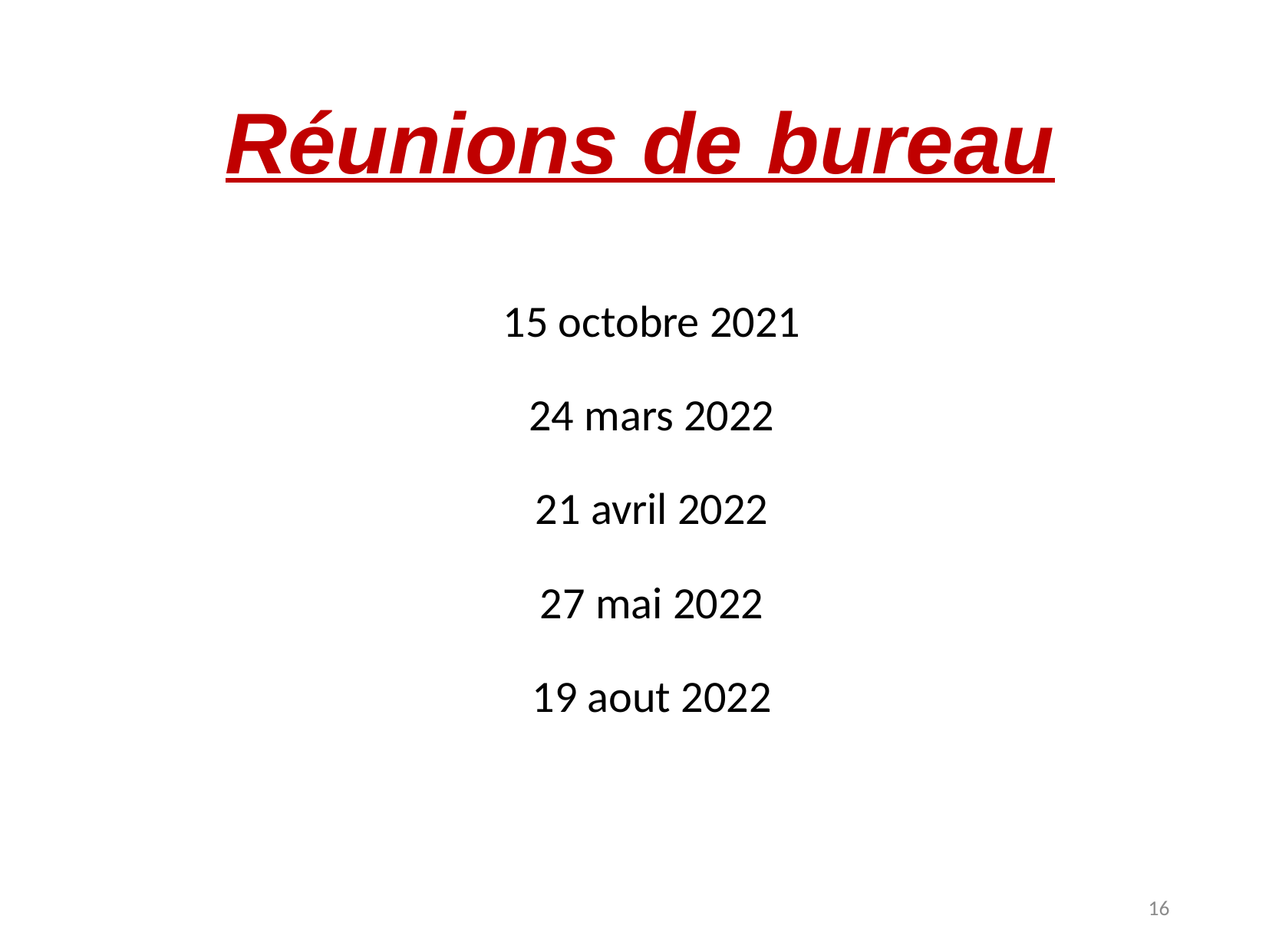

# Réunions de bureau
15 octobre 2021
24 mars 2022
21 avril 2022
27 mai 2022
19 aout 2022
16